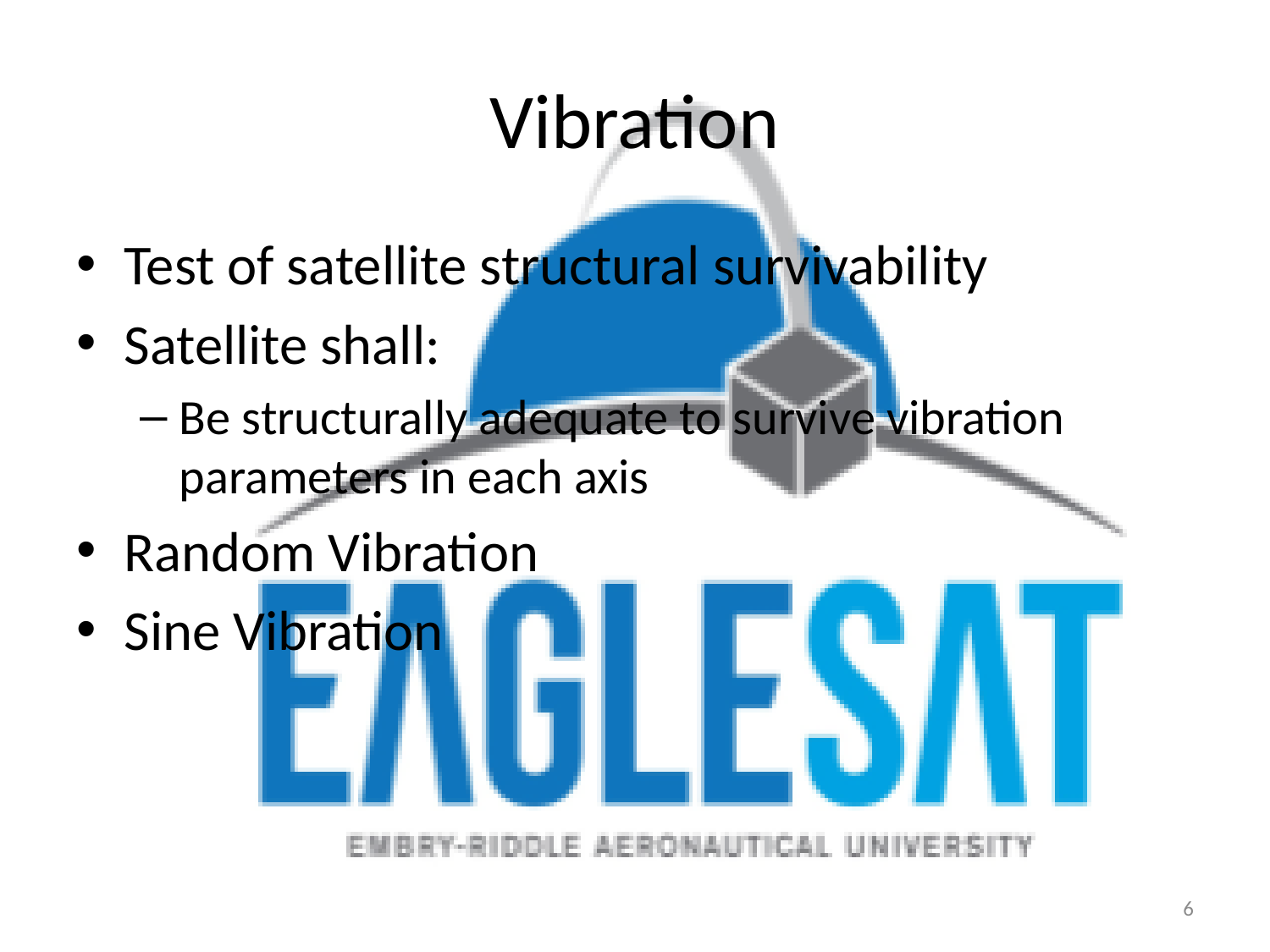

# Vibration
Test of satellite structural survivability
Satellite shall:
Be structurally adequate to survive vibration parameters in each axis
Random Vibration
Sine Vibration

6